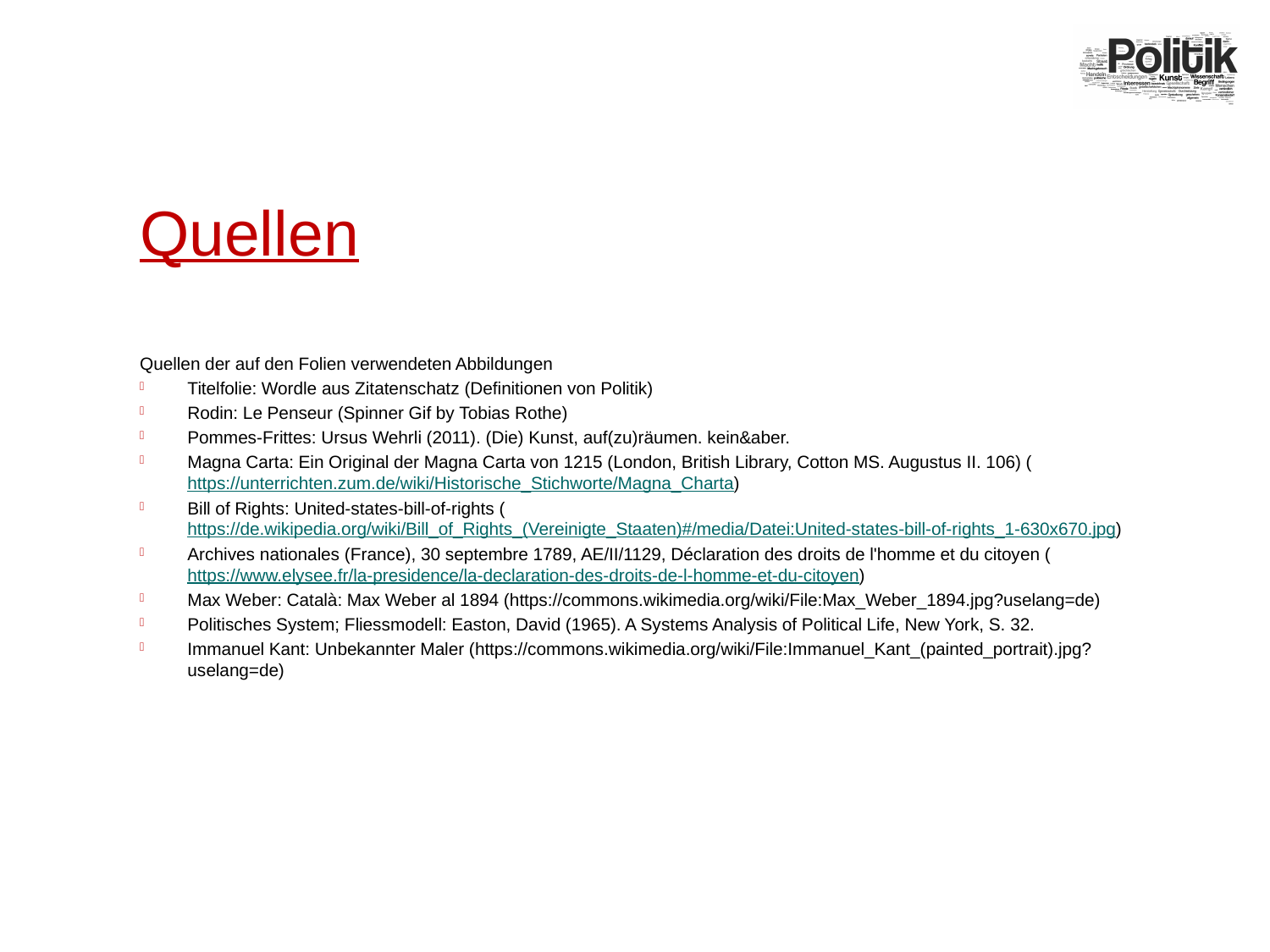

# Quellen
Quellen der auf den Folien verwendeten Abbildungen
Titelfolie: Wordle aus Zitatenschatz (Definitionen von Politik)
Rodin: Le Penseur (Spinner Gif by Tobias Rothe)
Pommes-Frittes: Ursus Wehrli (2011). (Die) Kunst, auf(zu)räumen. kein&aber.
Magna Carta: Ein Original der Magna Carta von 1215 (London, British Library, Cotton MS. Augustus II. 106) (https://unterrichten.zum.de/wiki/Historische_Stichworte/Magna_Charta)
Bill of Rights: United-states-bill-of-rights (https://de.wikipedia.org/wiki/Bill_of_Rights_(Vereinigte_Staaten)#/media/Datei:United-states-bill-of-rights_1-630x670.jpg)
Archives nationales (France), 30 septembre 1789, AE/II/1129, Déclaration des droits de l'homme et du citoyen (https://www.elysee.fr/la-presidence/la-declaration-des-droits-de-l-homme-et-du-citoyen)
Max Weber: Català: Max Weber al 1894 (https://commons.wikimedia.org/wiki/File:Max_Weber_1894.jpg?uselang=de)
Politisches System; Fliessmodell: Easton, David (1965). A Systems Analysis of Political Life, New York, S. 32.
Immanuel Kant: Unbekannter Maler (https://commons.wikimedia.org/wiki/File:Immanuel_Kant_(painted_portrait).jpg?uselang=de)